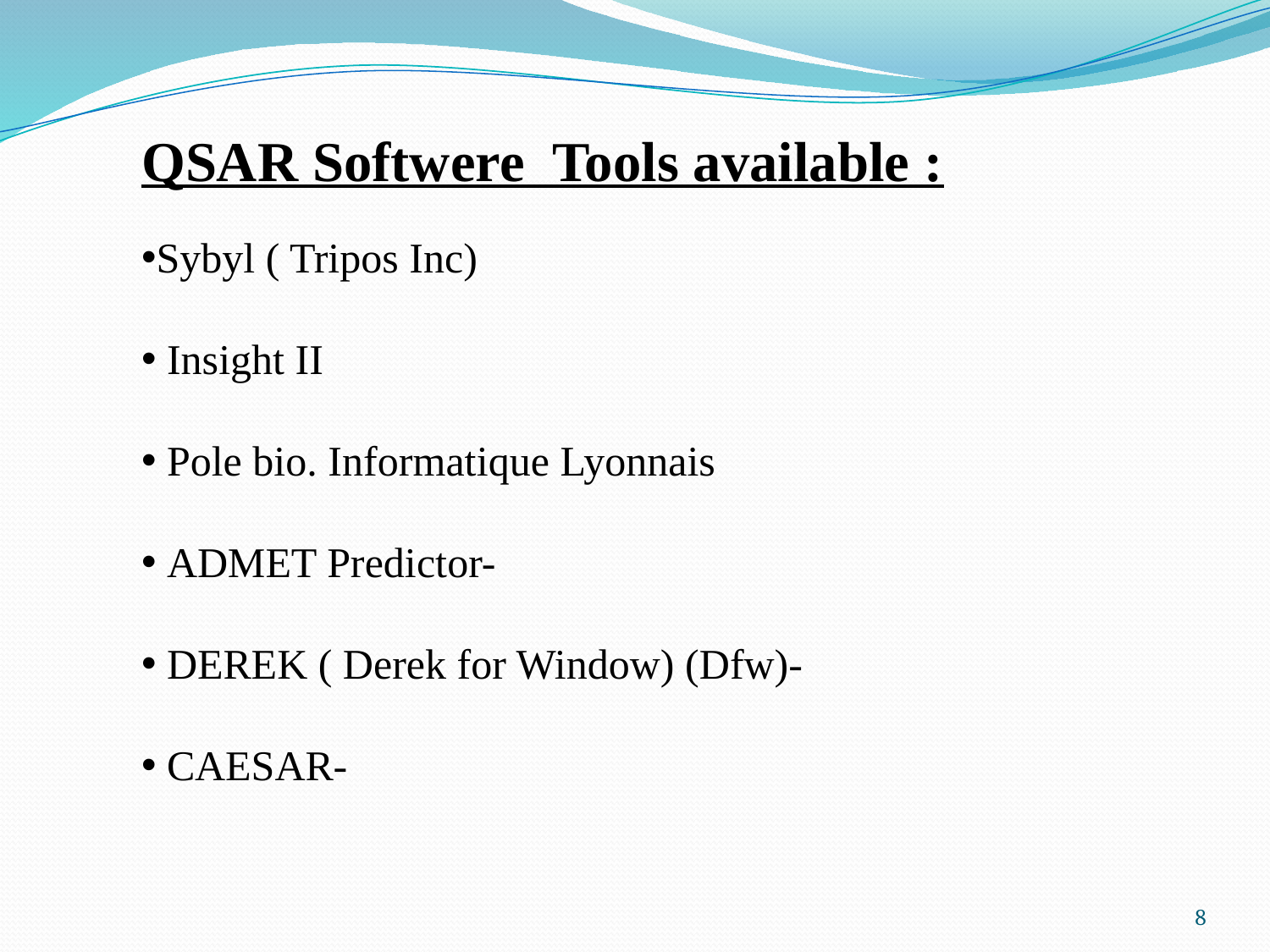

QSAR Softwere  Tools available :

Sybyl ( Tripos Inc)

 Insight II

 Pole bio. Informatique Lyonnais

 ADMET Predictor-

 DEREK ( Derek for Window) (Dfw)-

 CAESAR-

8